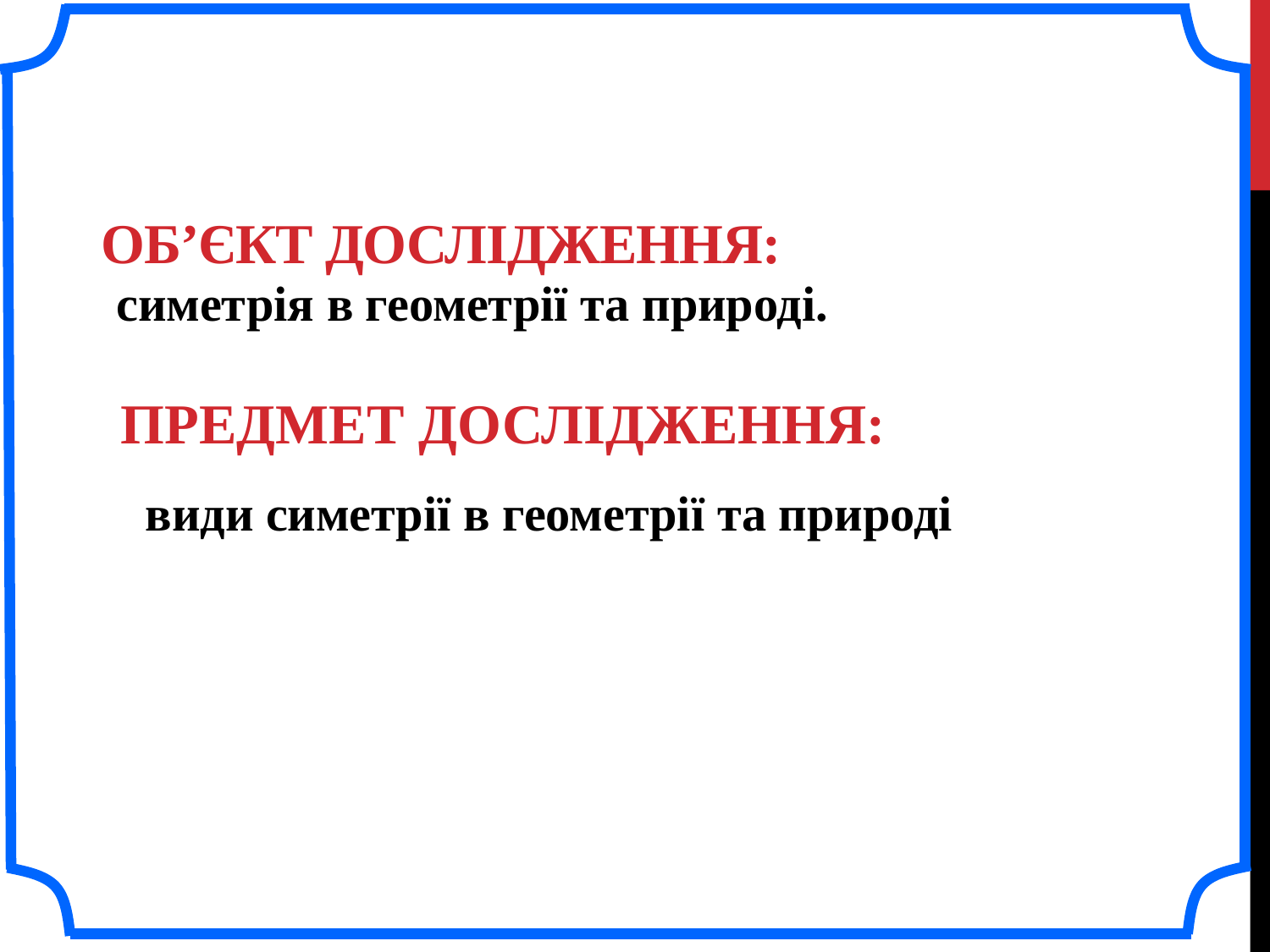

# Об’єкт дослідження:

 симетрія в геометрії та природі.
ПРЕДМЕТ ДОСЛІДЖЕННЯ:
види симетрії в геометрії та природі